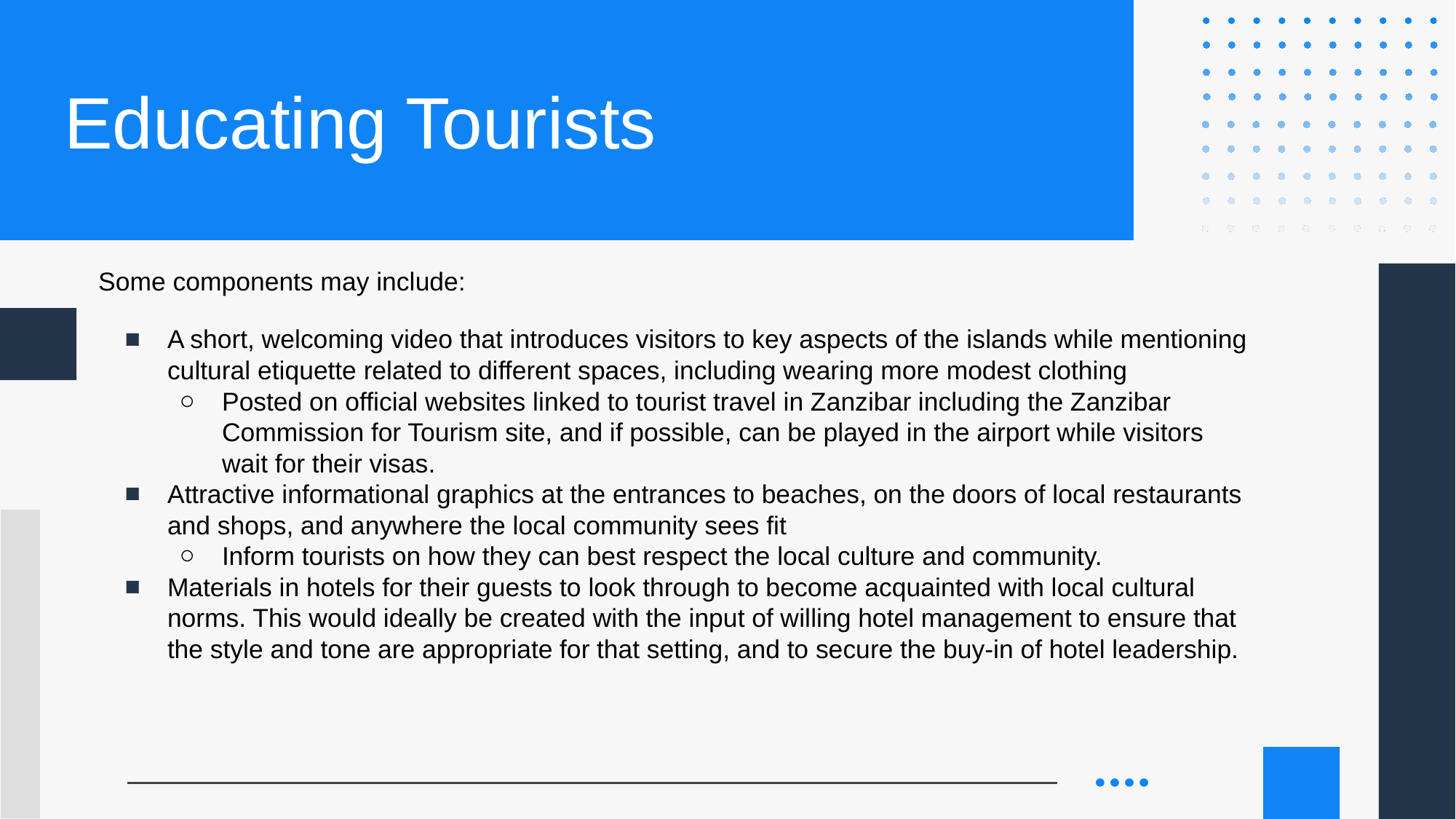

# Educating Tourists

Some components may include:
A short, welcoming video that introduces visitors to key aspects of the islands while mentioning cultural etiquette related to different spaces, including wearing more modest clothing
Posted on official websites linked to tourist travel in Zanzibar including the Zanzibar Commission for Tourism site, and if possible, can be played in the airport while visitors wait for their visas.
Attractive informational graphics at the entrances to beaches, on the doors of local restaurants and shops, and anywhere the local community sees fit
Inform tourists on how they can best respect the local culture and community.
Materials in hotels for their guests to look through to become acquainted with local cultural norms. This would ideally be created with the input of willing hotel management to ensure that the style and tone are appropriate for that setting, and to secure the buy-in of hotel leadership.